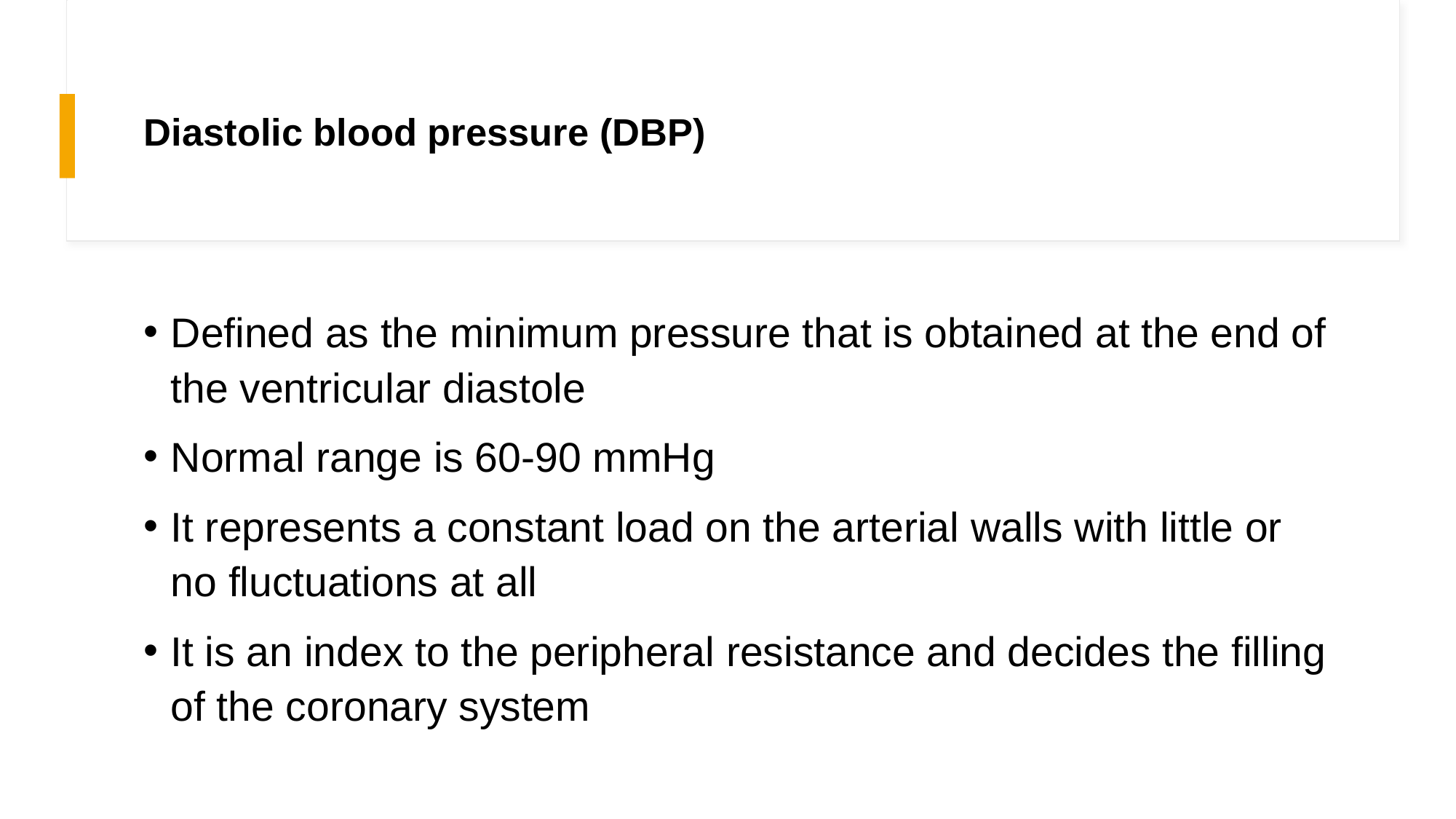

# Diastolic blood pressure (DBP)
Defined as the minimum pressure that is obtained at the end of the ventricular diastole
Normal range is 60-90 mmHg
It represents a constant load on the arterial walls with little or no fluctuations at all
It is an index to the peripheral resistance and decides the filling of the coronary system